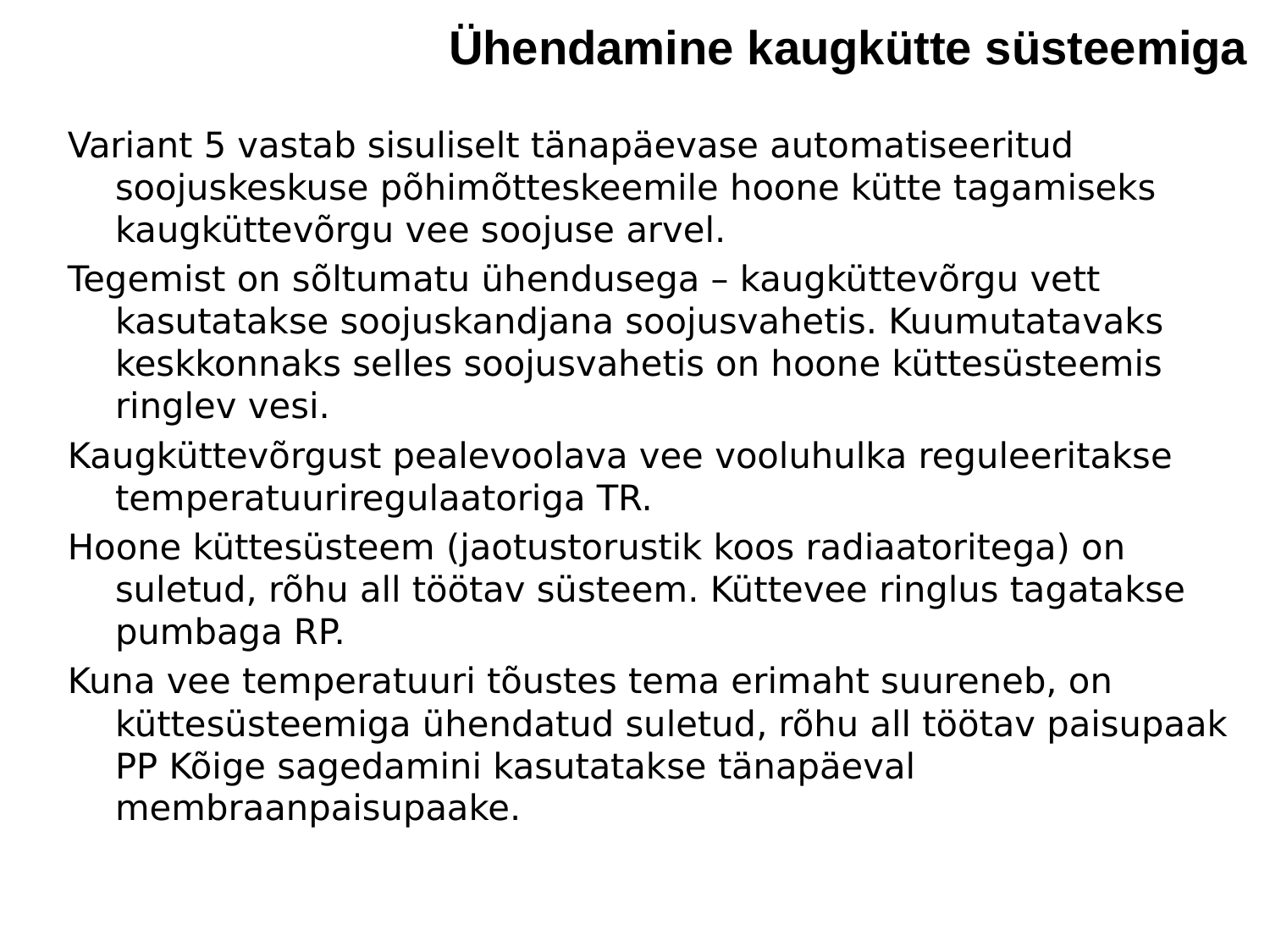

Ühendamine kaugkütte süsteemiga
Variant 5 vastab sisuliselt tänapäevase automatiseeritud soojuskeskuse põhimõtteskeemile hoone kütte tagamiseks kaugküttevõrgu vee soojuse arvel.
Tegemist on sõltumatu ühendusega – kaugküttevõrgu vett kasutatakse soojuskandjana soojusvahetis. Kuumutatavaks keskkonnaks selles soojusvahetis on hoone küttesüsteemis ringlev vesi.
Kaugküttevõrgust pealevoolava vee vooluhulka reguleeritakse temperatuuriregulaatoriga TR.
Hoone küttesüsteem (jaotustorustik koos radiaatoritega) on suletud, rõhu all töötav süsteem. Küttevee ringlus tagatakse pumbaga RP.
Kuna vee temperatuuri tõustes tema erimaht suureneb, on küttesüsteemiga ühendatud suletud, rõhu all töötav paisupaak PP Kõige sagedamini kasutatakse tänapäeval membraanpaisupaake.